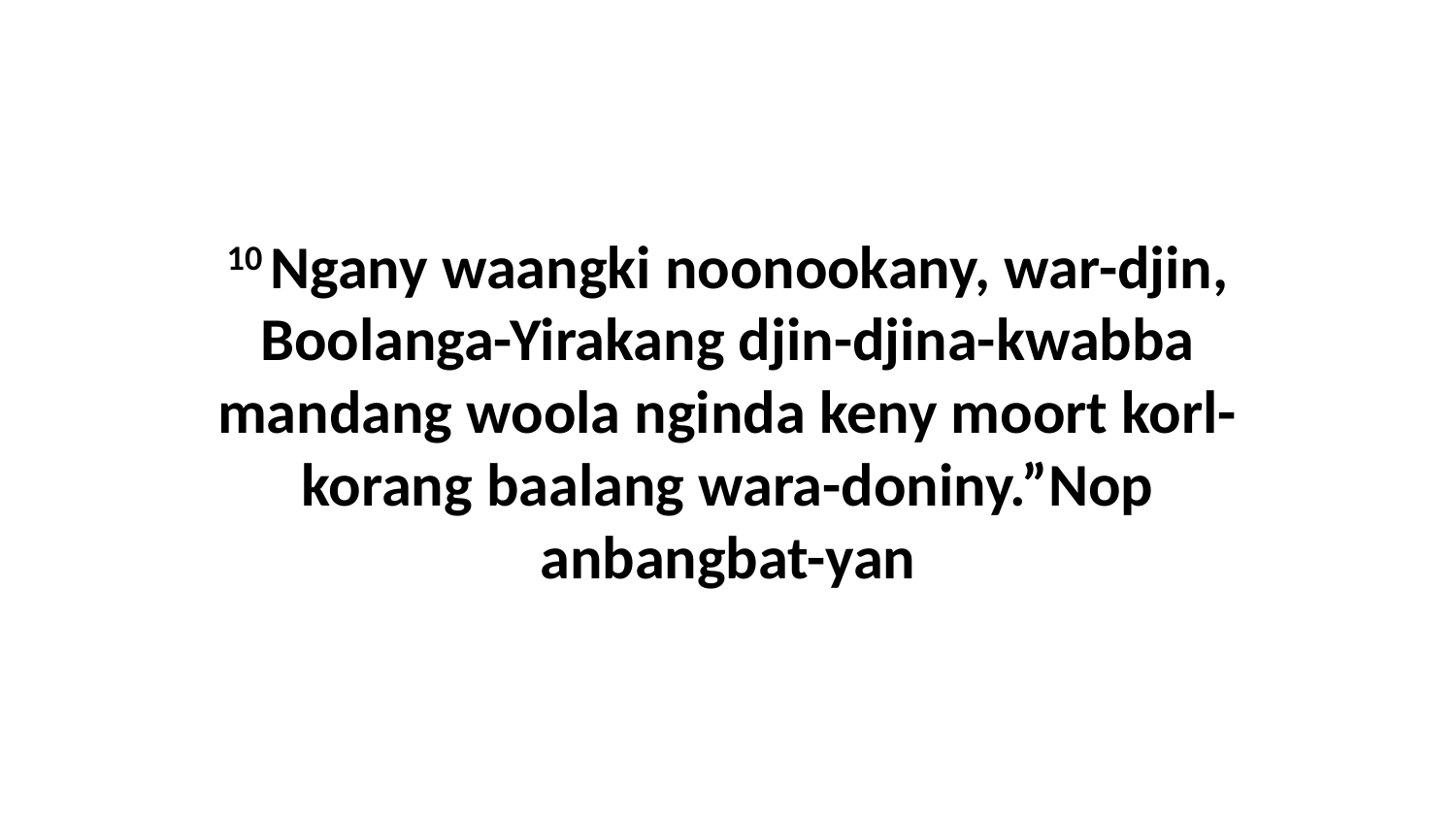

10 Ngany waangki noonookany, war-djin, Boolanga-Yirakang djin-djina-kwabba mandang woola nginda keny moort korl-korang baalang wara-doniny.”Nop anbangbat-yan